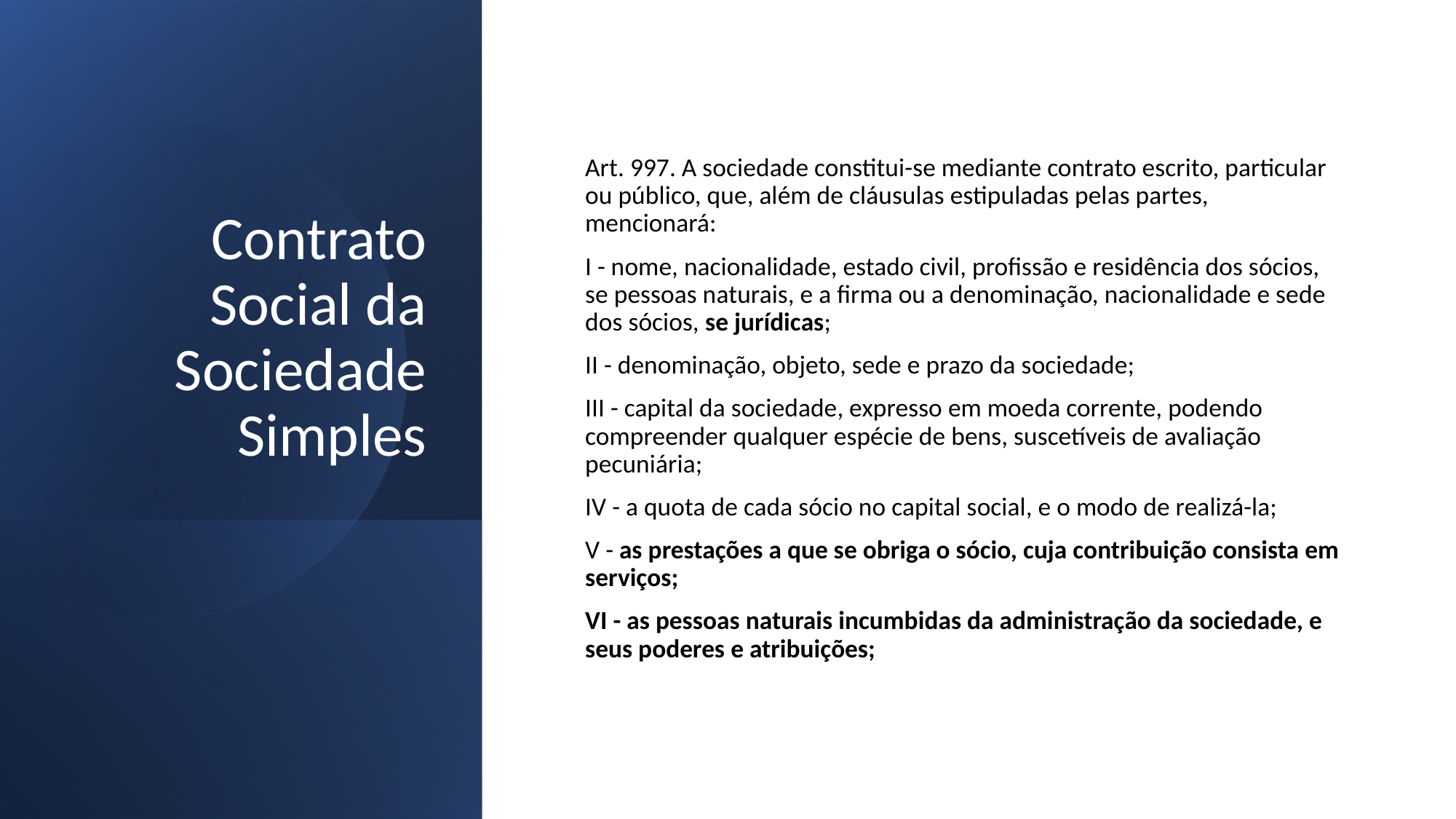

# Contrato Social da Sociedade Simples
Art. 997. A sociedade constitui-se mediante contrato escrito, particular ou público, que, além de cláusulas estipuladas pelas partes, mencionará:
I - nome, nacionalidade, estado civil, profissão e residência dos sócios, se pessoas naturais, e a firma ou a denominação, nacionalidade e sede dos sócios, se jurídicas;
II - denominação, objeto, sede e prazo da sociedade;
III - capital da sociedade, expresso em moeda corrente, podendo compreender qualquer espécie de bens, suscetíveis de avaliação pecuniária;
IV - a quota de cada sócio no capital social, e o modo de realizá-la;
V - as prestações a que se obriga o sócio, cuja contribuição consista em serviços;
VI - as pessoas naturais incumbidas da administração da sociedade, e seus poderes e atribuições;